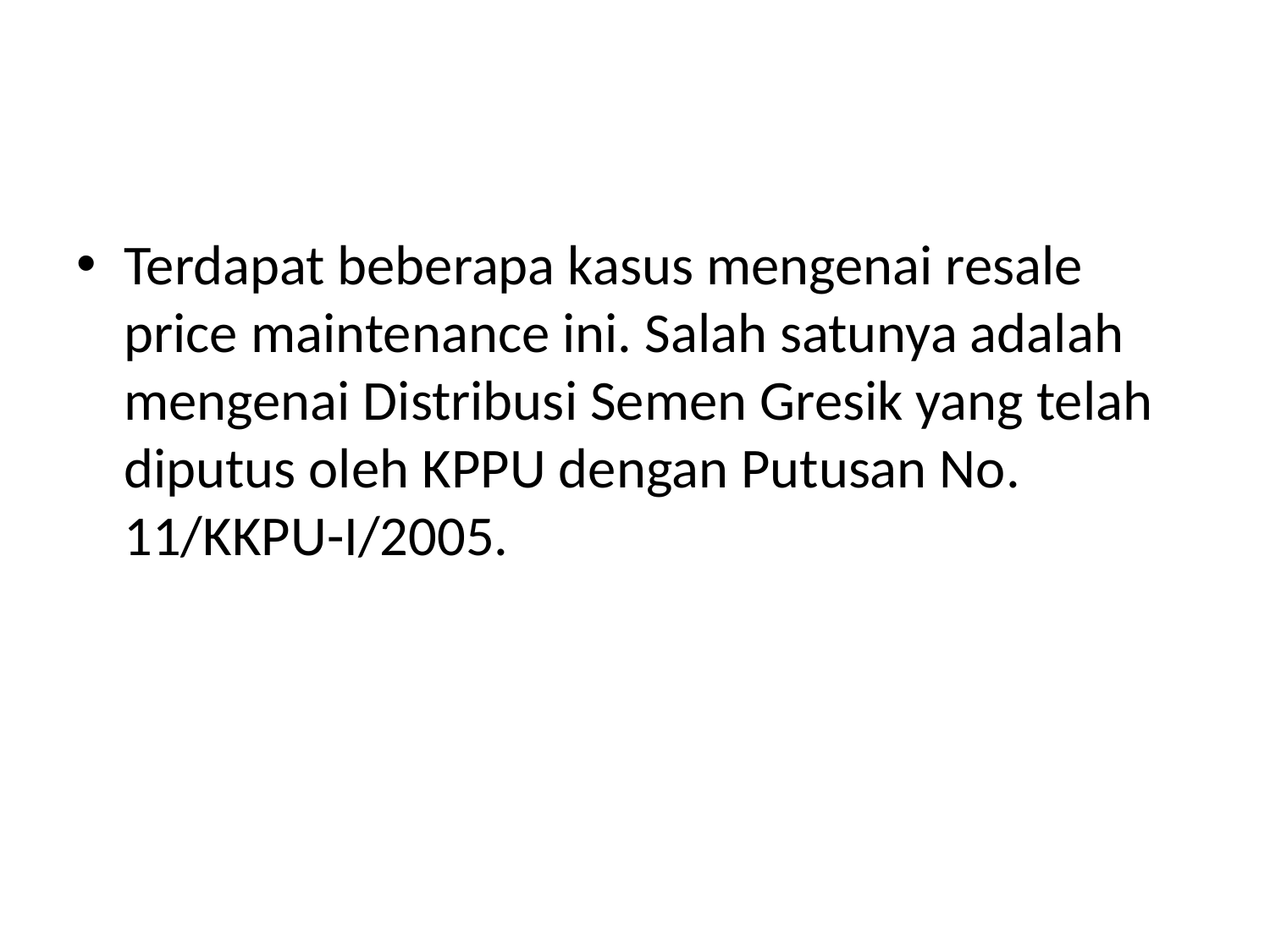

Terdapat beberapa kasus mengenai resale price maintenance ini. Salah satunya adalah mengenai Distribusi Semen Gresik yang telah diputus oleh KPPU dengan Putusan No. 11/KKPU-I/2005.